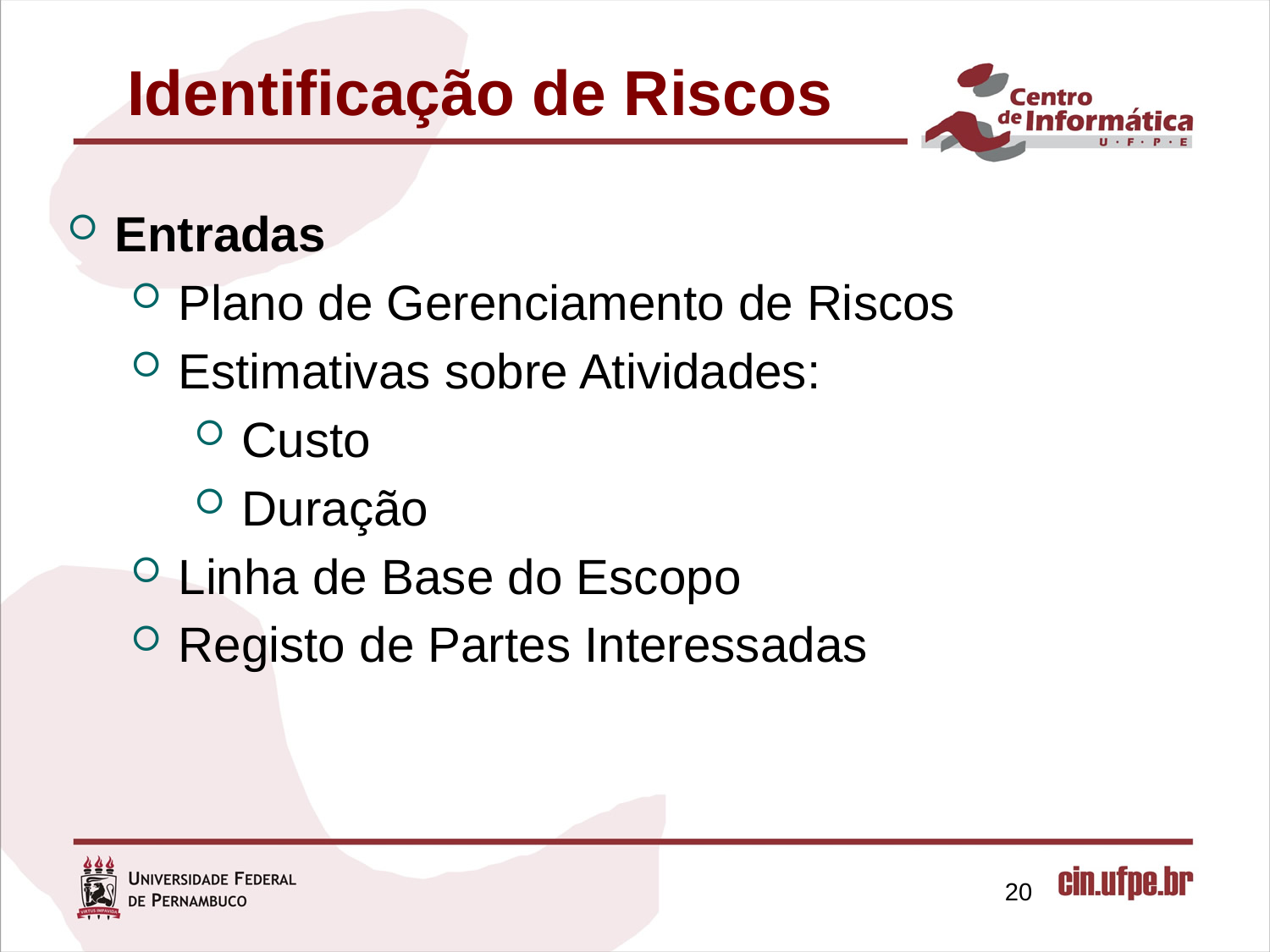

Identificação de Riscos
Entradas
Plano de Gerenciamento de Riscos
Estimativas sobre Atividades:
Custo
Duração
Linha de Base do Escopo
Registo de Partes Interessadas
20